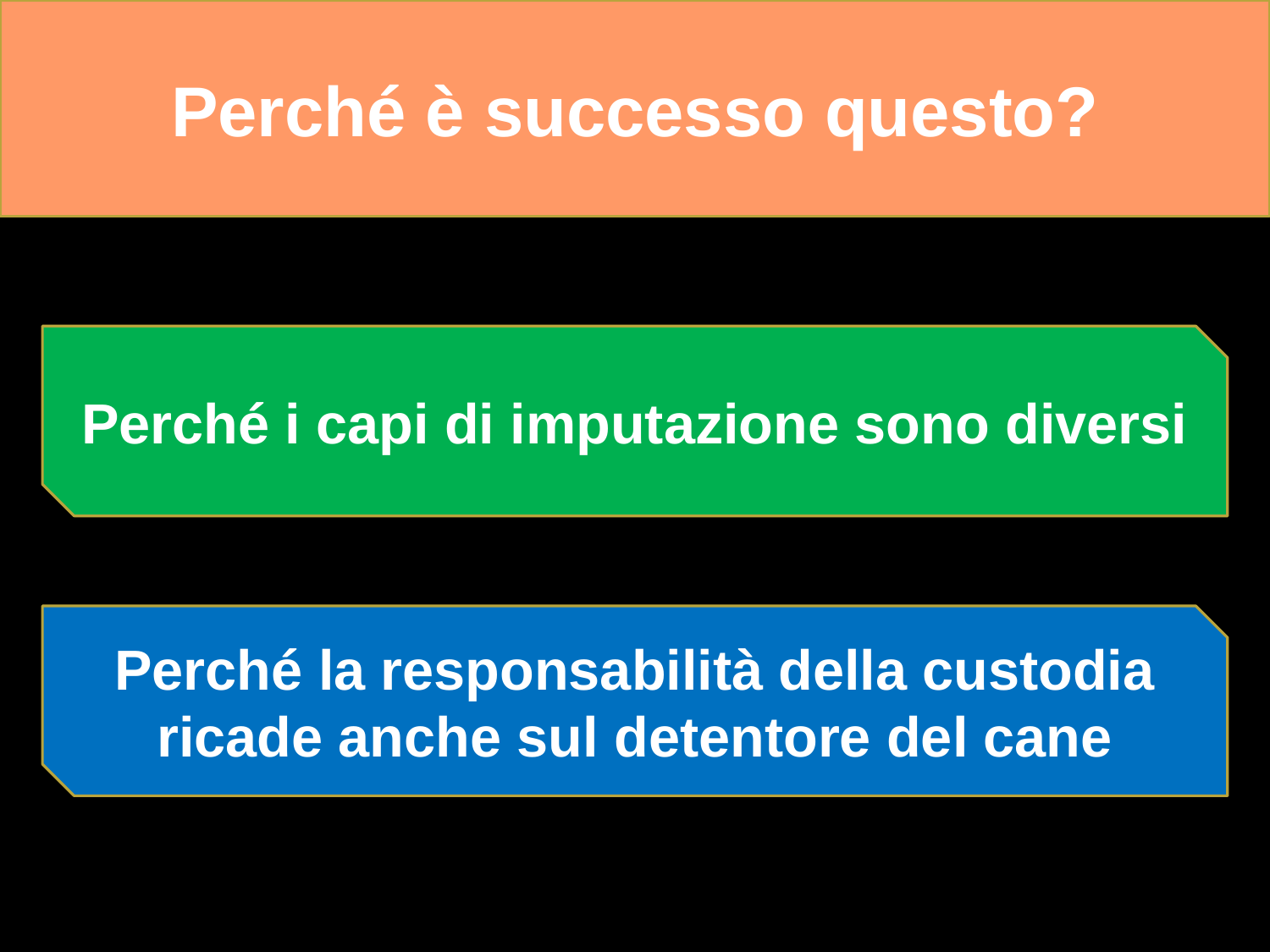

Perché è successo questo?
Perché i capi di imputazione sono diversi
Perché la responsabilità della custodia ricade anche sul detentore del cane